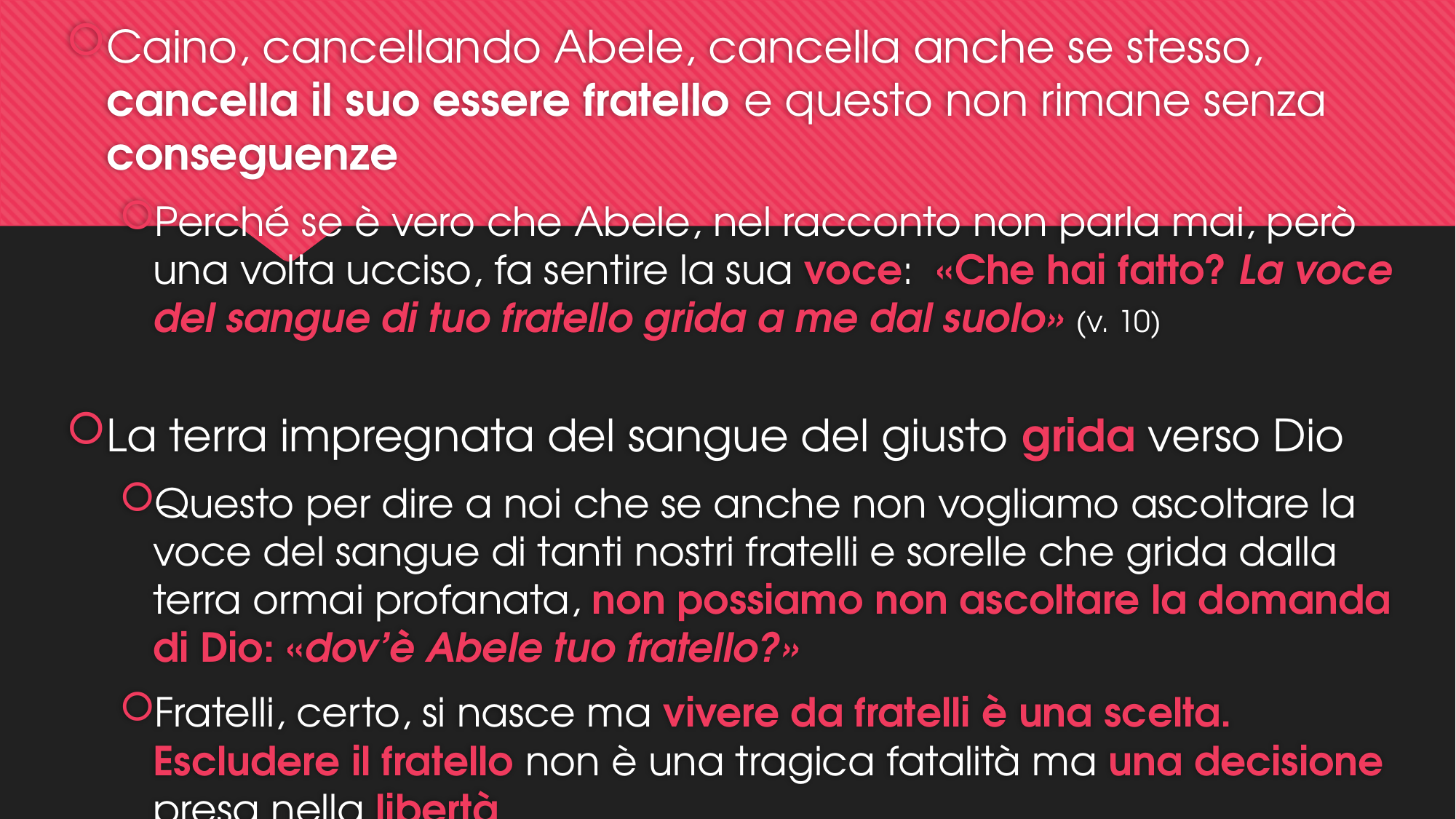

Caino, cancellando Abele, cancella anche se stesso, cancella il suo essere fratello e questo non rimane senza conseguenze
Perché se è vero che Abele, nel racconto non parla mai, però una volta ucciso, fa sentire la sua voce:  «Che hai fatto? La voce del sangue di tuo fratello grida a me dal suolo» (v. 10)

La terra impregnata del sangue del giusto grida verso Dio
Questo per dire a noi che se anche non vogliamo ascoltare la voce del sangue di tanti nostri fratelli e sorelle che grida dalla terra ormai profanata, non possiamo non ascoltare la domanda di Dio: «dov’è Abele tuo fratello?»
Fratelli, certo, si nasce ma vivere da fratelli è una scelta. Escludere il fratello non è una tragica fatalità ma una decisione presa nella libertà

#